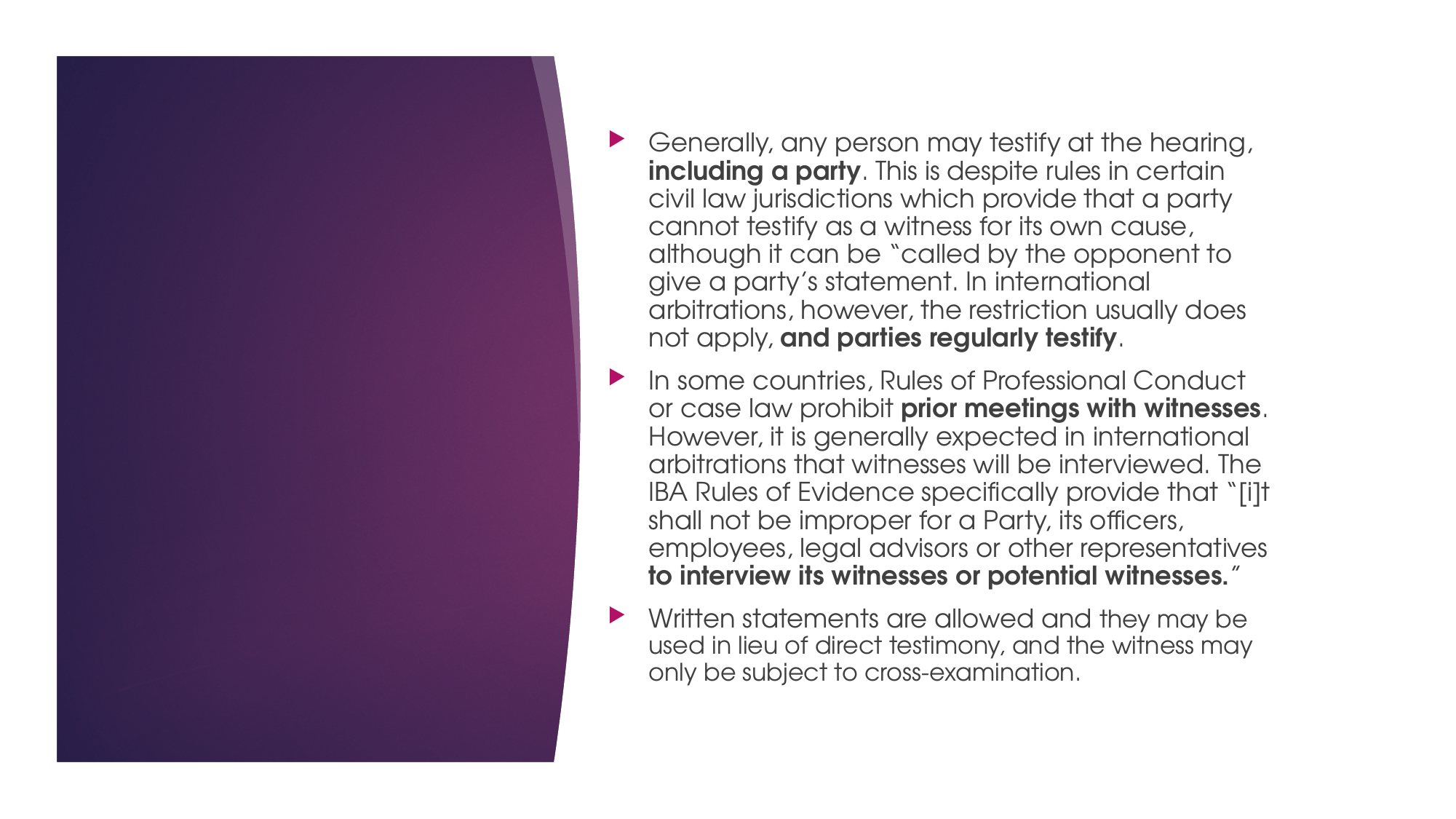

Generally, any person may testify at the hearing, including a party. This is despite rules in certain civil law jurisdictions which provide that a party cannot testify as a witness for its own cause, although it can be “called by the opponent to give a party’s statement. In international arbitrations, however, the restriction usually does not apply, and parties regularly testify.
In some countries, Rules of Professional Conduct or case law prohibit prior meetings with witnesses. However, it is generally expected in international arbitrations that witnesses will be interviewed. The IBA Rules of Evidence specifically provide that “[i]t shall not be improper for a Party, its officers, employees, legal advisors or other representatives to interview its witnesses or potential witnesses.”
Written statements are allowed and they may be used in lieu of direct testimony, and the witness may only be subject to cross-examination.
#